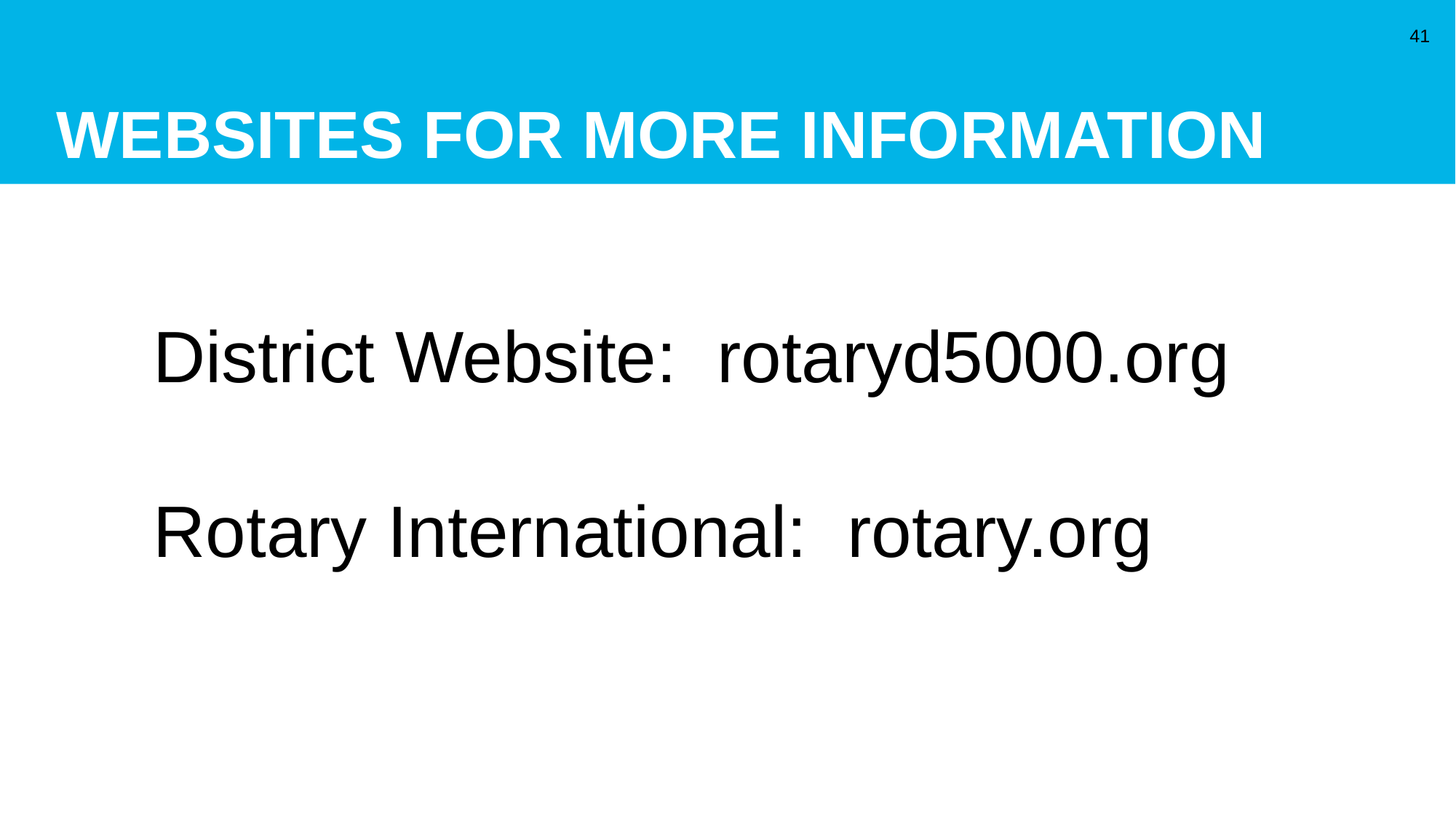

# Websites for more information
41
District Website:  rotaryd5000.org

Rotary International:  rotary.org